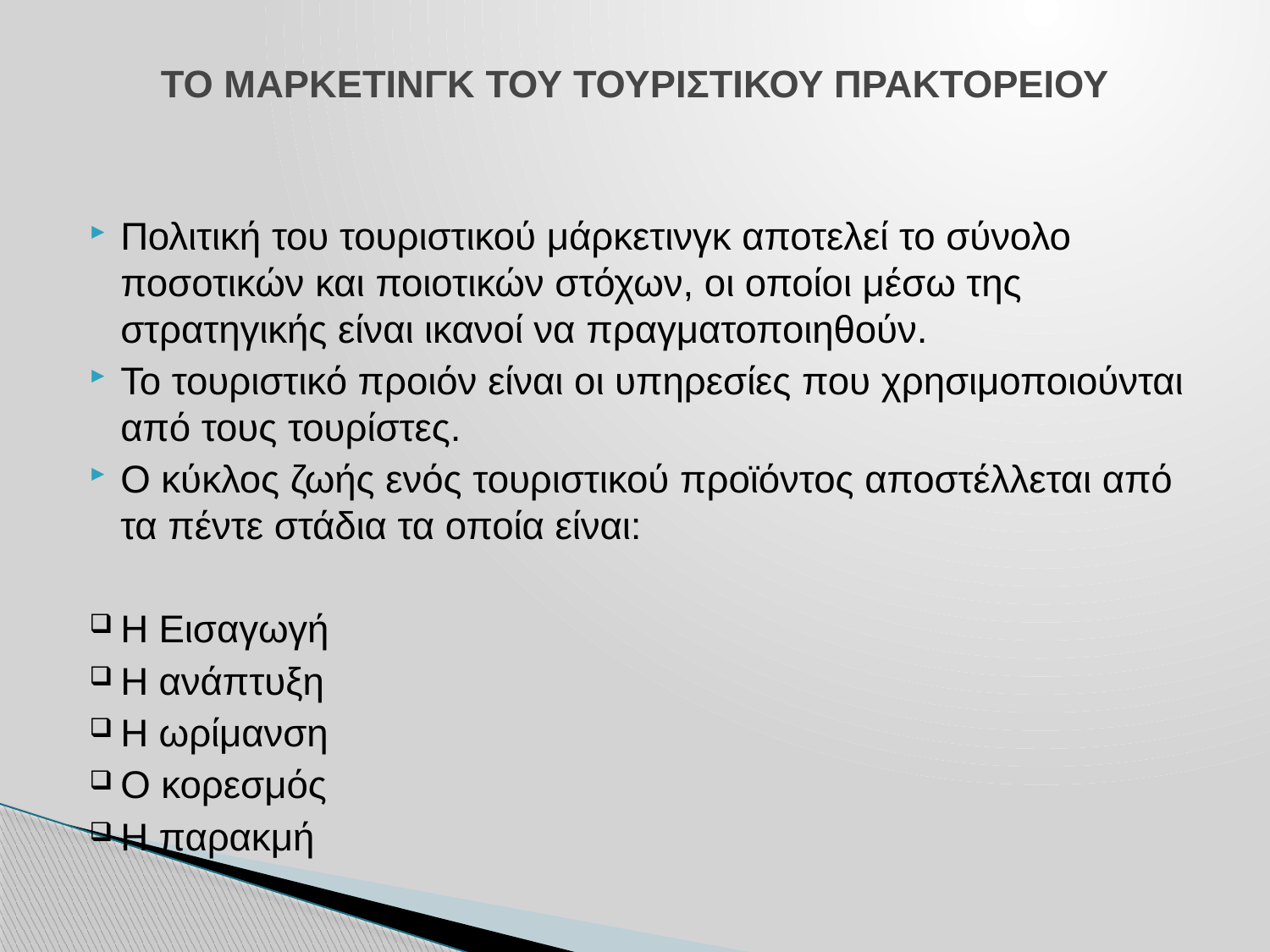

# ΤΟ ΜΑΡΚΕΤΙΝΓΚ ΤΟΥ ΤΟΥΡΙΣΤΙΚΟΥ ΠΡΑΚΤΟΡΕΙΟΥ
Πολιτική του τουριστικού μάρκετινγκ αποτελεί το σύνολο ποσοτικών και ποιοτικών στόχων, οι οποίοι μέσω της στρατηγικής είναι ικανοί να πραγματοποιηθούν.
Το τουριστικό προιόν είναι οι υπηρεσίες που χρησιμοποιούνται από τους τουρίστες.
Ο κύκλος ζωής ενός τουριστικού προϊόντος αποστέλλεται από τα πέντε στάδια τα οποία είναι:

Η Εισαγωγή
Η ανάπτυξη
Η ωρίμανση
Ο κορεσμός
Η παρακμή